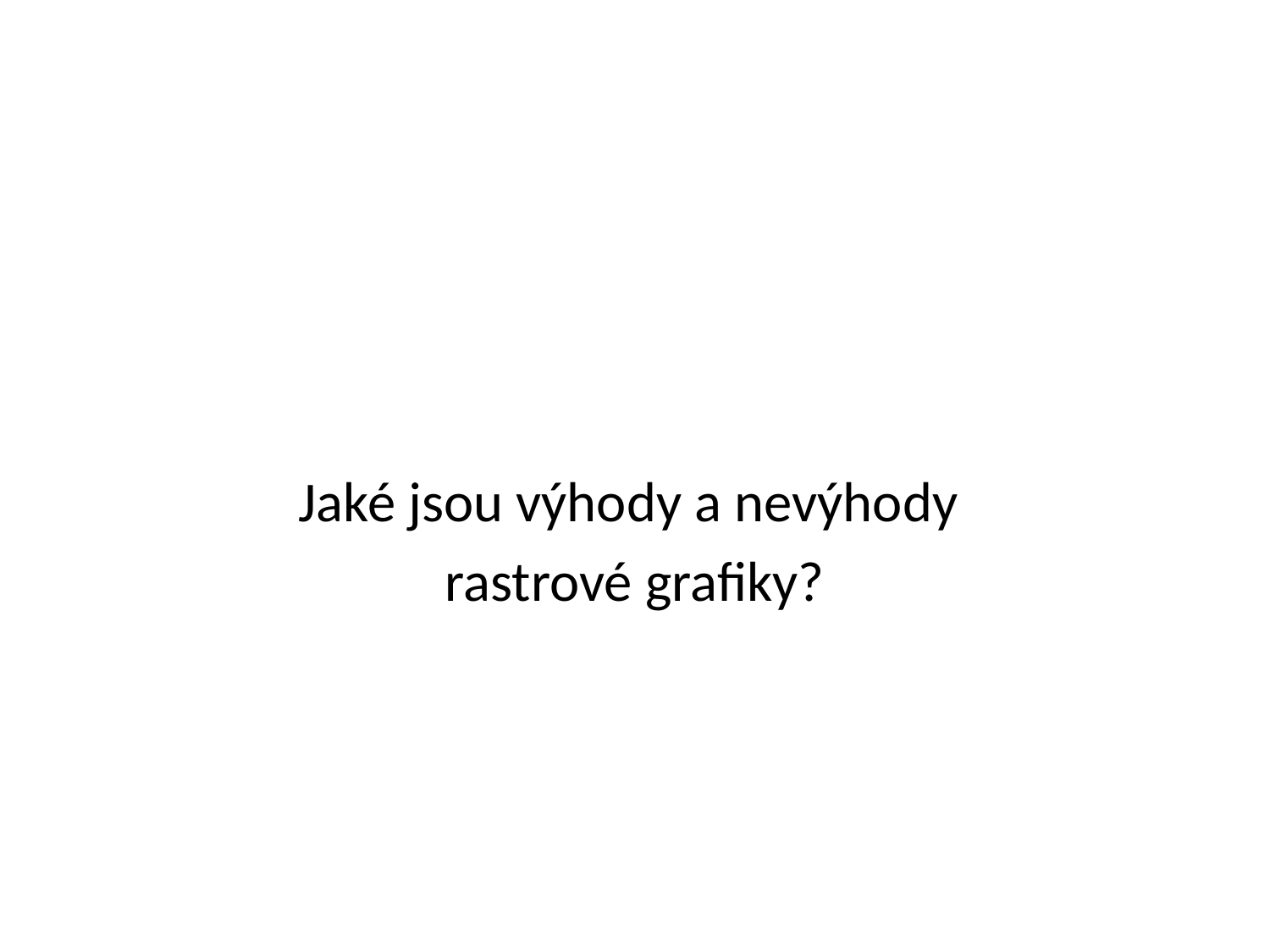

#

Jaké jsou výhody a nevýhody
rastrové grafiky?